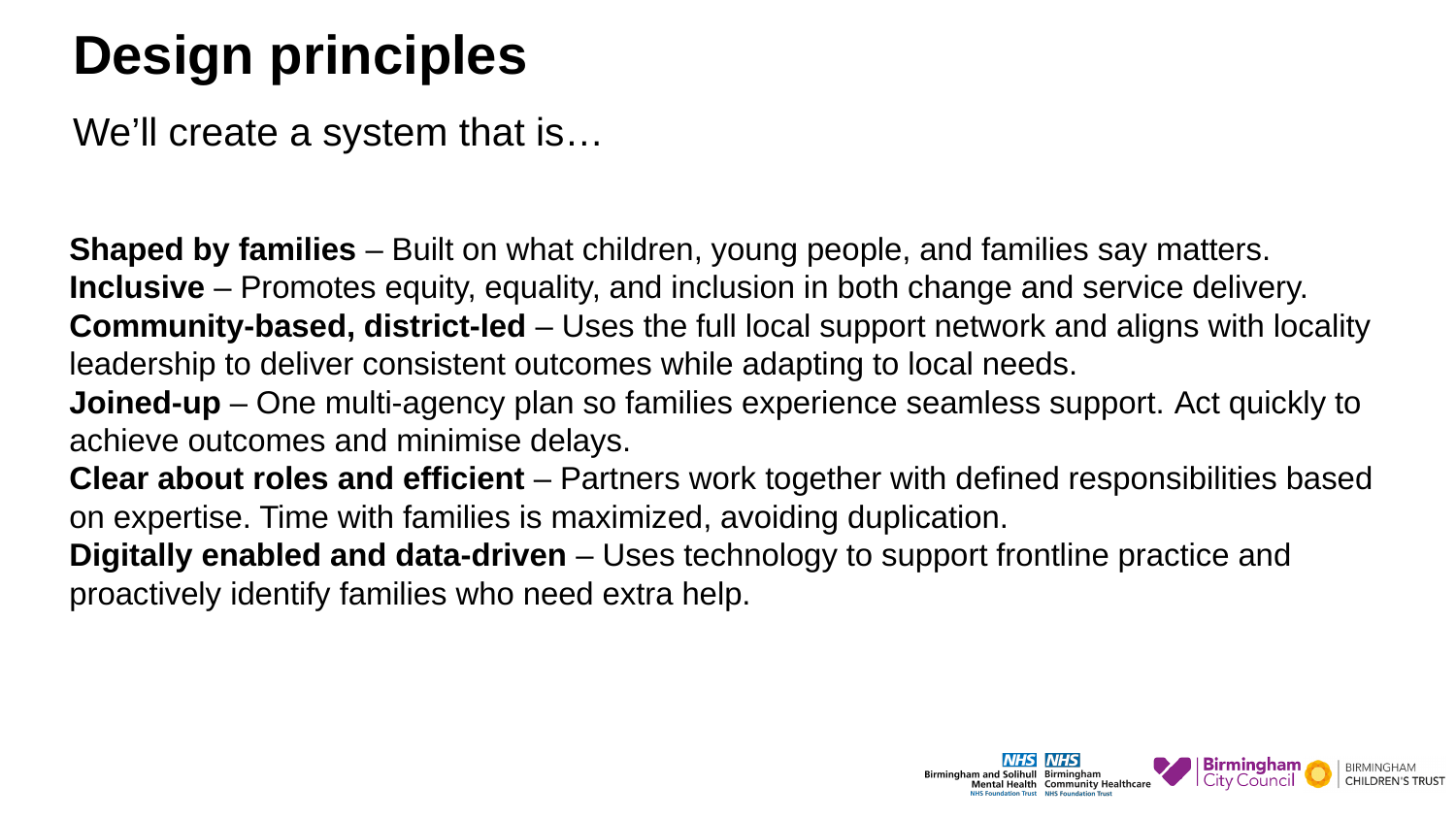

# Design principles We’ll create a system that is…
Shaped by families – Built on what children, young people, and families say matters.
Inclusive – Promotes equity, equality, and inclusion in both change and service delivery.
Community-based, district-led – Uses the full local support network and aligns with locality leadership to deliver consistent outcomes while adapting to local needs.
Joined-up – One multi-agency plan so families experience seamless support. Act quickly to achieve outcomes and minimise delays.
Clear about roles and efficient – Partners work together with defined responsibilities based on expertise. Time with families is maximized, avoiding duplication.
Digitally enabled and data-driven – Uses technology to support frontline practice and proactively identify families who need extra help.